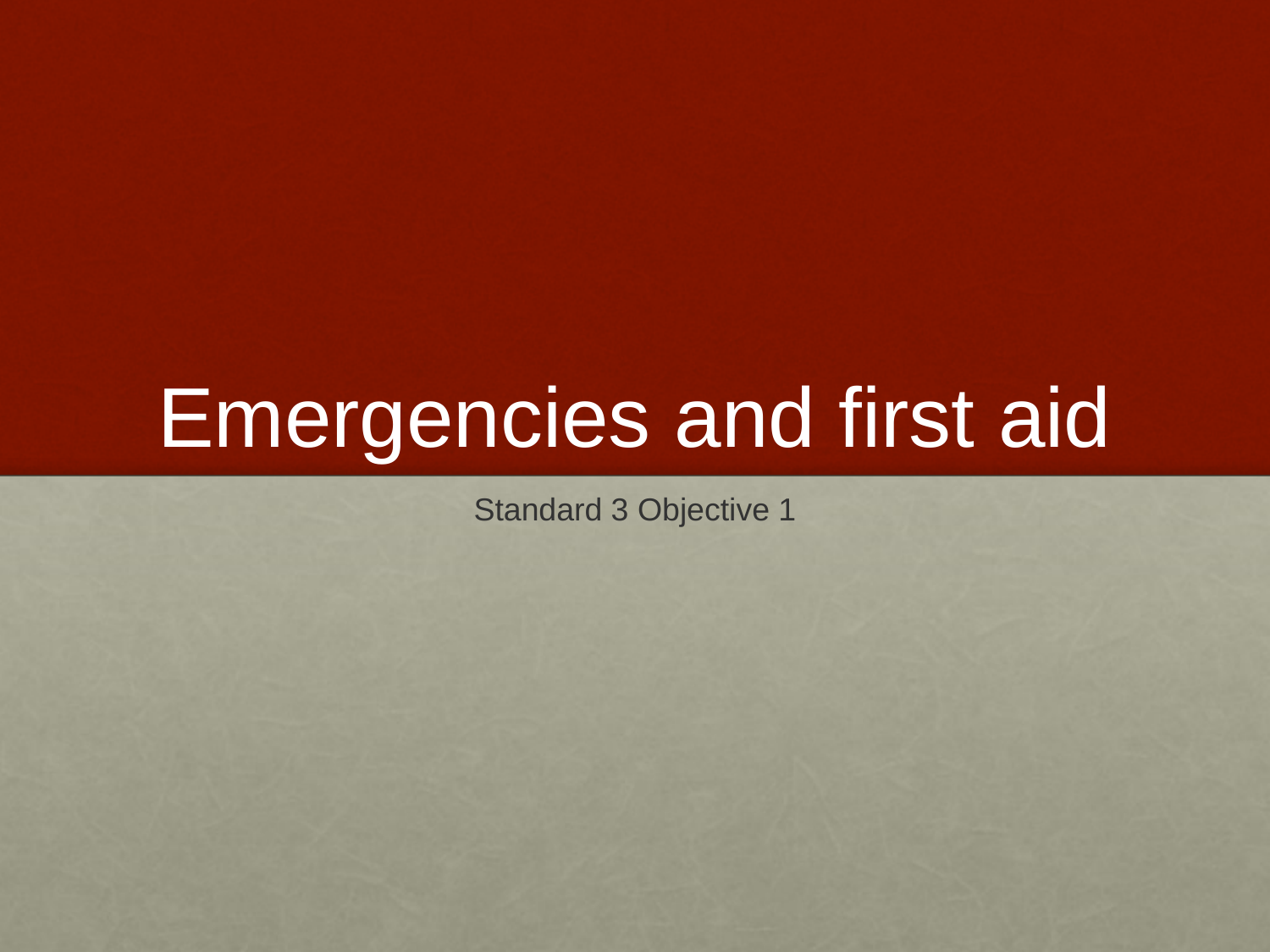

# Emergencies and first aid
Standard 3 Objective 1